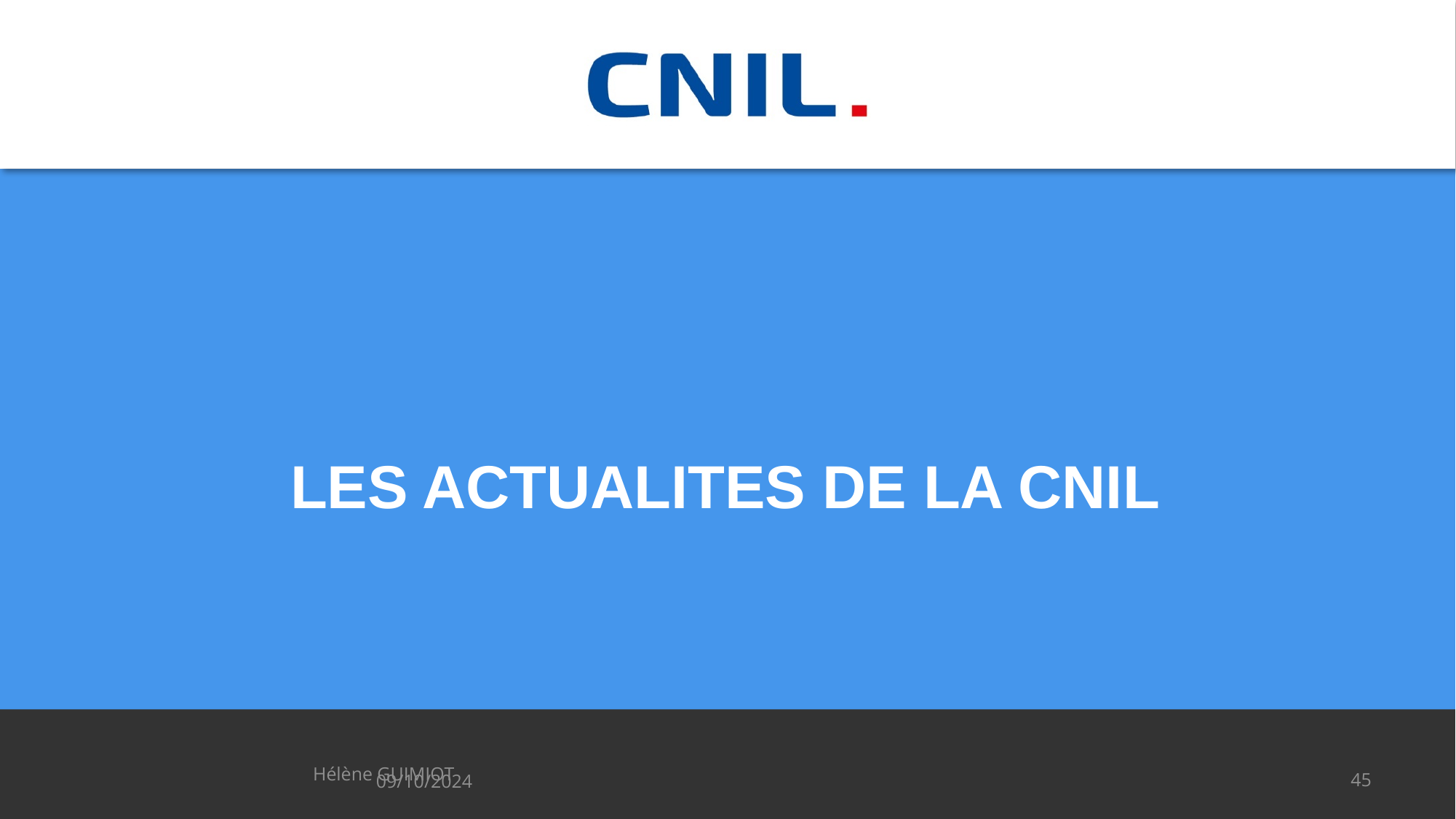

LES ACTUALITES DE LA CNIL
Hélène GUIMIOT
09/10/2024
45